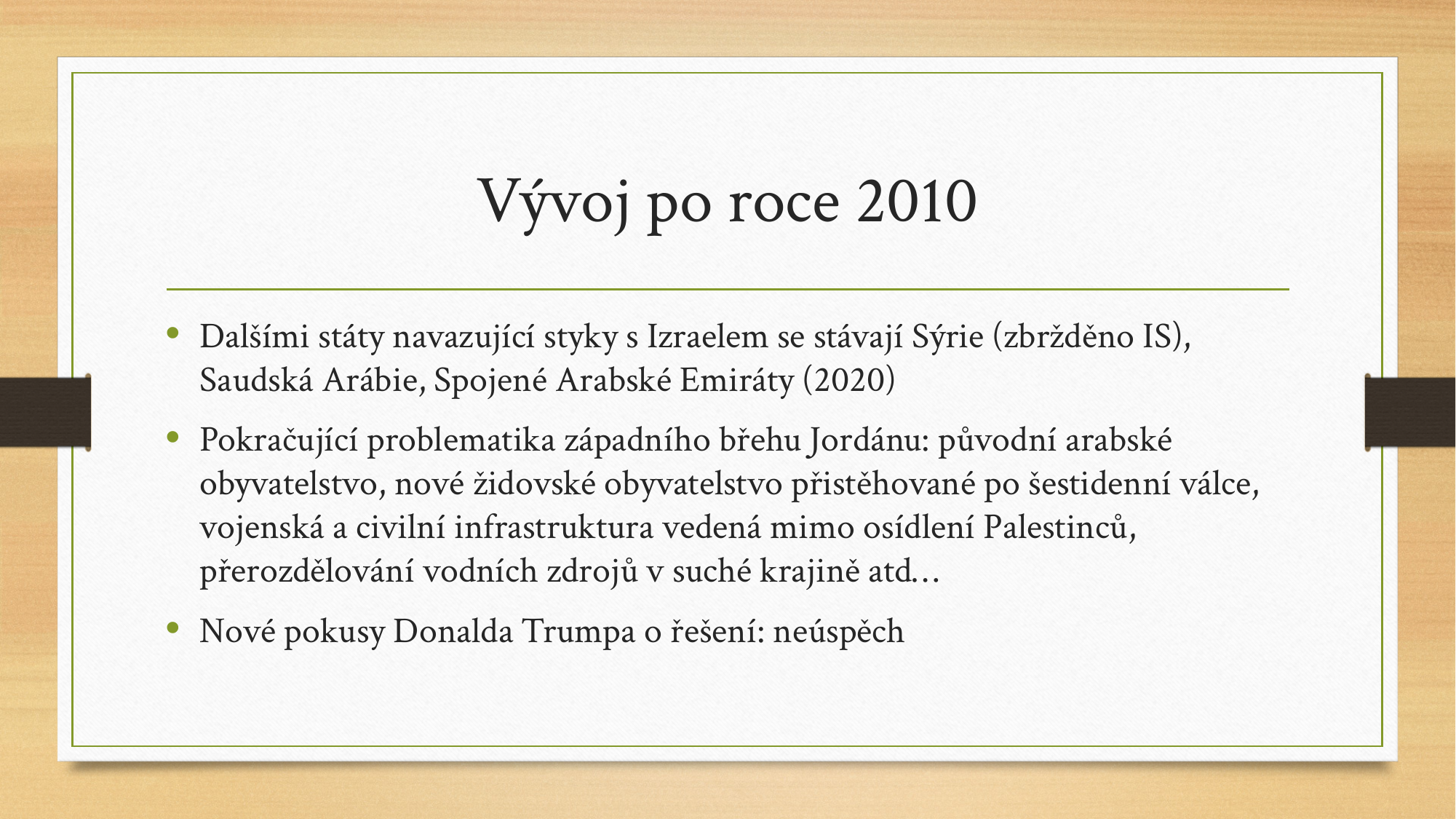

# Vývoj po roce 2010
Dalšími státy navazující styky s Izraelem se stávají Sýrie (zbržděno IS), Saudská Arábie, Spojené Arabské Emiráty (2020)
Pokračující problematika západního břehu Jordánu: původní arabské obyvatelstvo, nové židovské obyvatelstvo přistěhované po šestidenní válce, vojenská a civilní infrastruktura vedená mimo osídlení Palestinců, přerozdělování vodních zdrojů v suché krajině atd…
Nové pokusy Donalda Trumpa o řešení: neúspěch